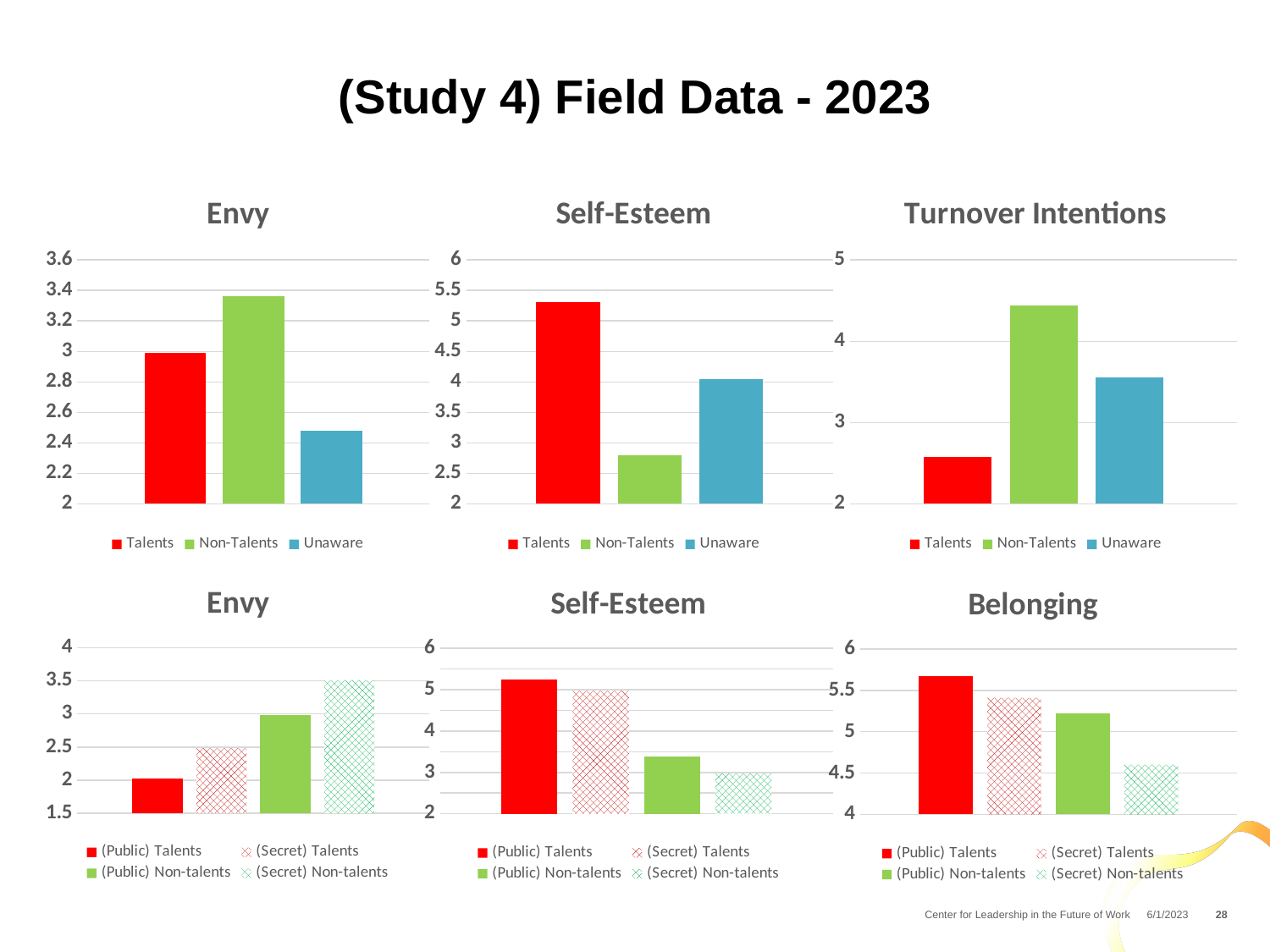

# (Study 4) Field Data - 2023

### Chart: Envy

| Category | Talents | Non-Talents | Unaware |
|---|---|---|---|
| Envy | 2.99 | 3.36 | 2.48 |

### Chart: Self-Esteem

| Category | Talents | Non-Talents | Unaware |
|---|---|---|---|
| Self-Esteem | 5.31 | 2.79 | 4.04 |

### Chart: Turnover Intentions

| Category | Talents | Non-Talents | Unaware |
|---|---|---|---|
| Turnover Intentions | 2.58 | 4.44 | 3.56 |

### Chart: Envy

| Category | (Public) Talents | (Secret) Talents | (Public) Non-talents | (Secret) Non-talents |
|---|---|---|---|---|
| Envy | 2.02 | 2.48 | 2.98 | 3.51 |

### Chart: Self-Esteem

| Category | (Public) Talents | (Secret) Talents | (Public) Non-talents | (Secret) Non-talents |
|---|---|---|---|---|
| Envy | 5.25 | 4.97 | 3.38 | 2.97 |

### Chart: Belonging

| Category | (Public) Talents | (Secret) Talents | (Public) Non-talents | (Secret) Non-talents |
|---|---|---|---|---|
| Envy | 5.67 | 5.41 | 5.22 | 4.6 |
Center for Leadership in the Future of Work
6/1/2023
28